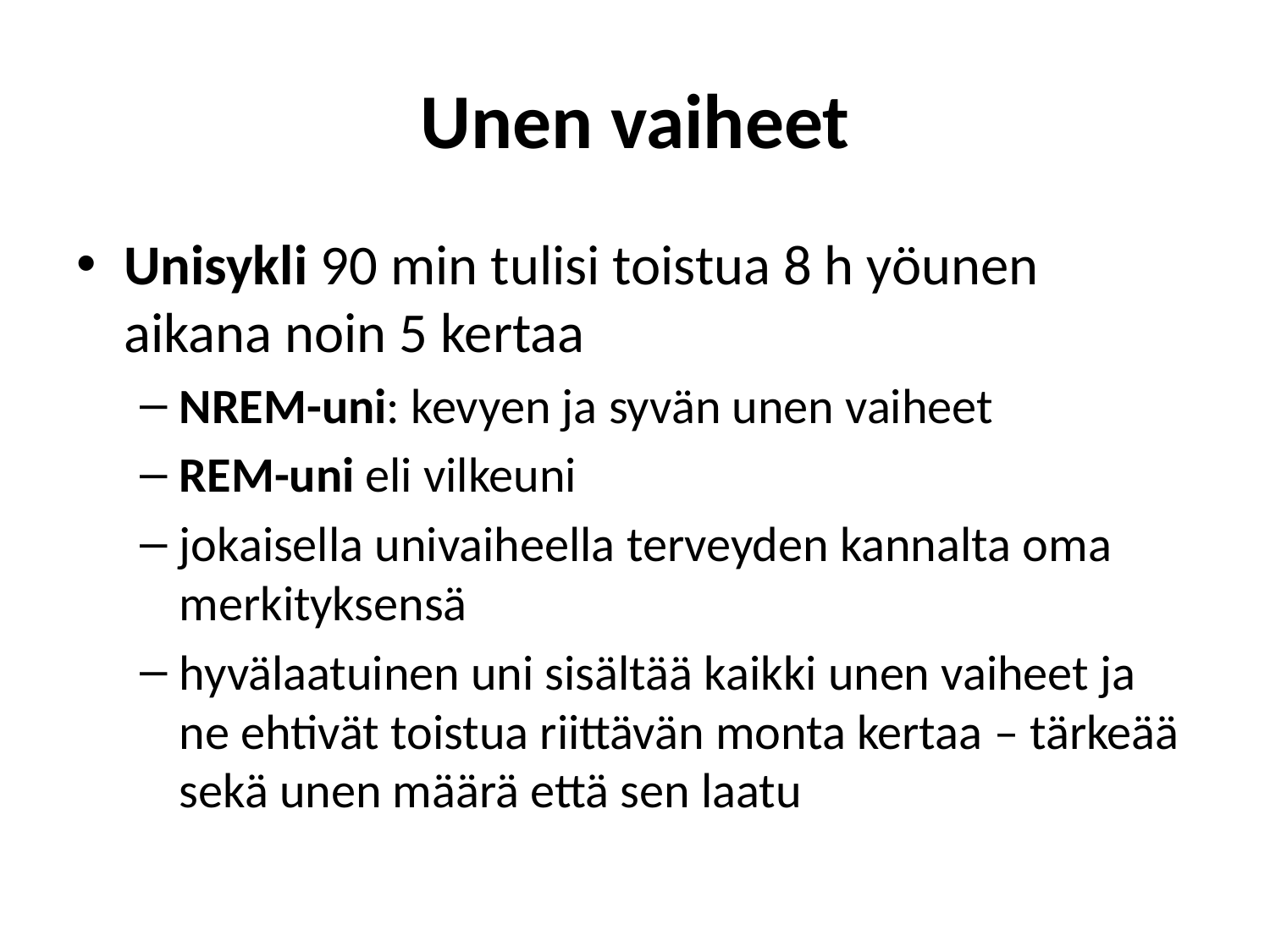

# Unen vaiheet
Unisykli 90 min tulisi toistua 8 h yöunen aikana noin 5 kertaa
NREM-uni: kevyen ja syvän unen vaiheet
REM-uni eli vilkeuni
jokaisella univaiheella terveyden kannalta oma merkityksensä
hyvälaatuinen uni sisältää kaikki unen vaiheet ja ne ehtivät toistua riittävän monta kertaa – tärkeää sekä unen määrä että sen laatu